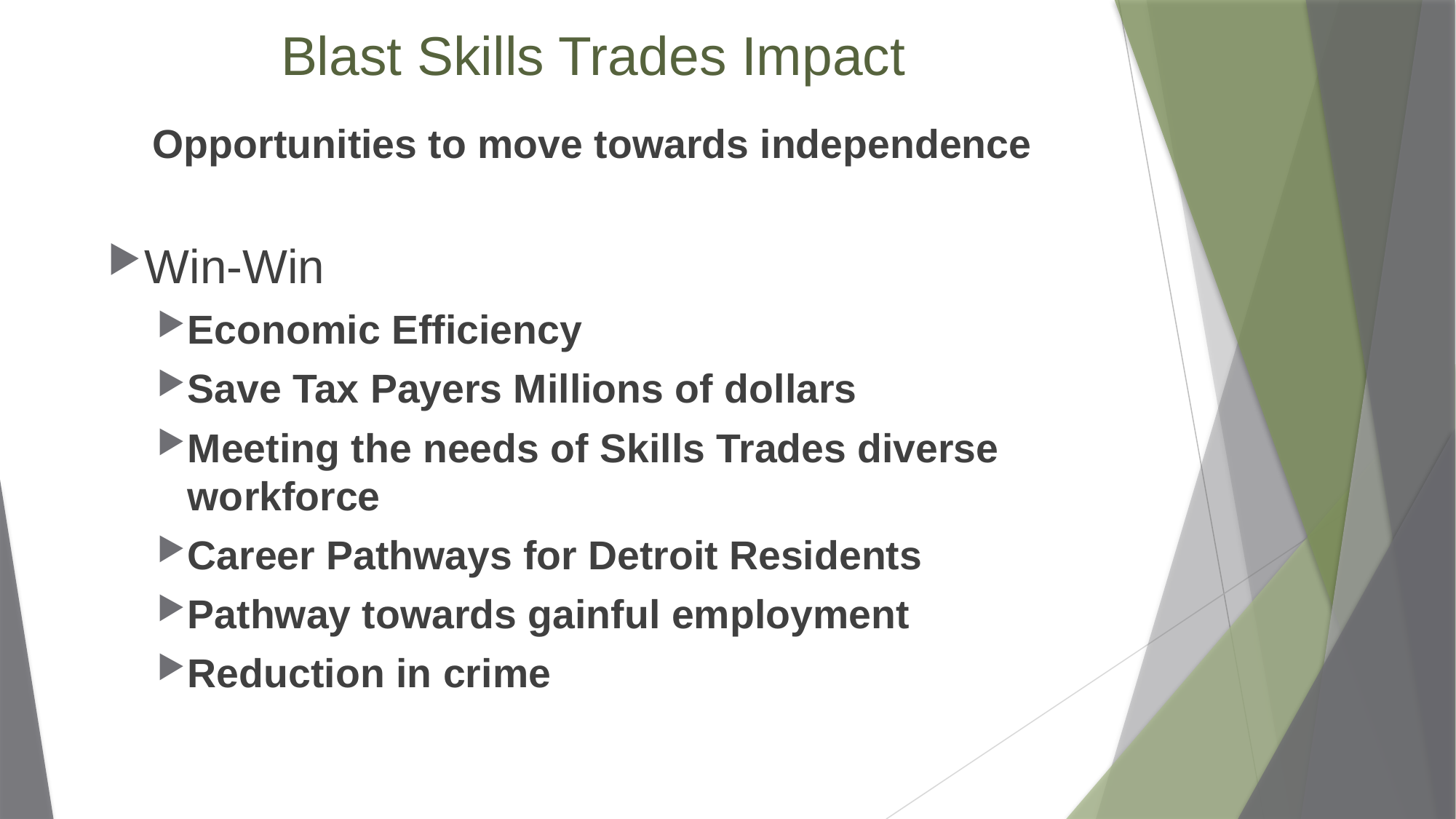

# Blast Skills Trades Impact
    Opportunities to move towards independence

Win-Win
Economic Efficiency
Save Tax Payers Millions of dollars
Meeting the needs of Skills Trades diverse workforce
Career Pathways for Detroit Residents
Pathway towards gainful employment
Reduction in crime